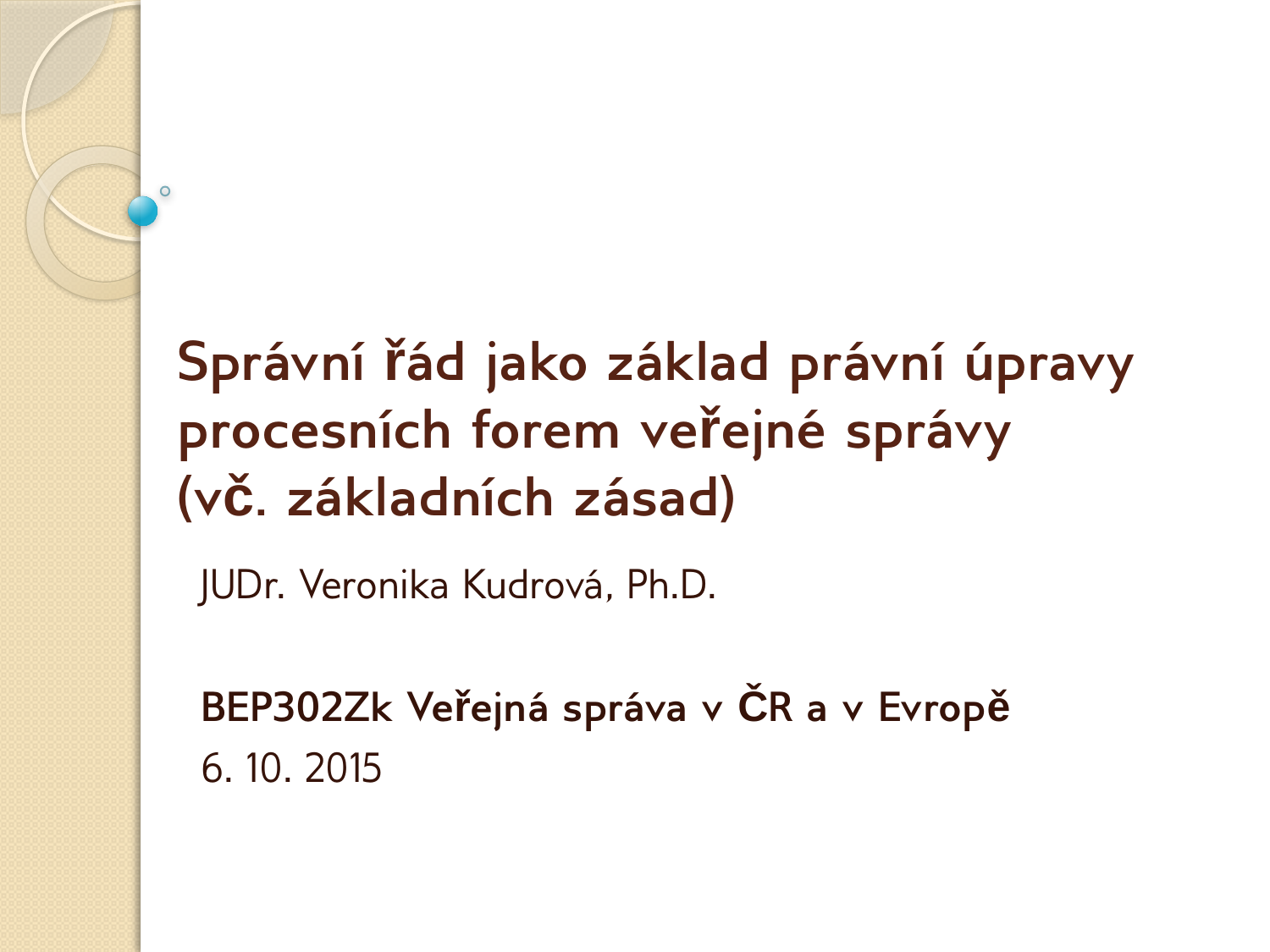

# Správní řád jako základ právní úpravy procesních forem veřejné správy (vč. základních zásad)
JUDr. Veronika Kudrová, Ph.D.

BEP302Zk Veřejná správa v ČR a v Evropě
6. 10. 2015